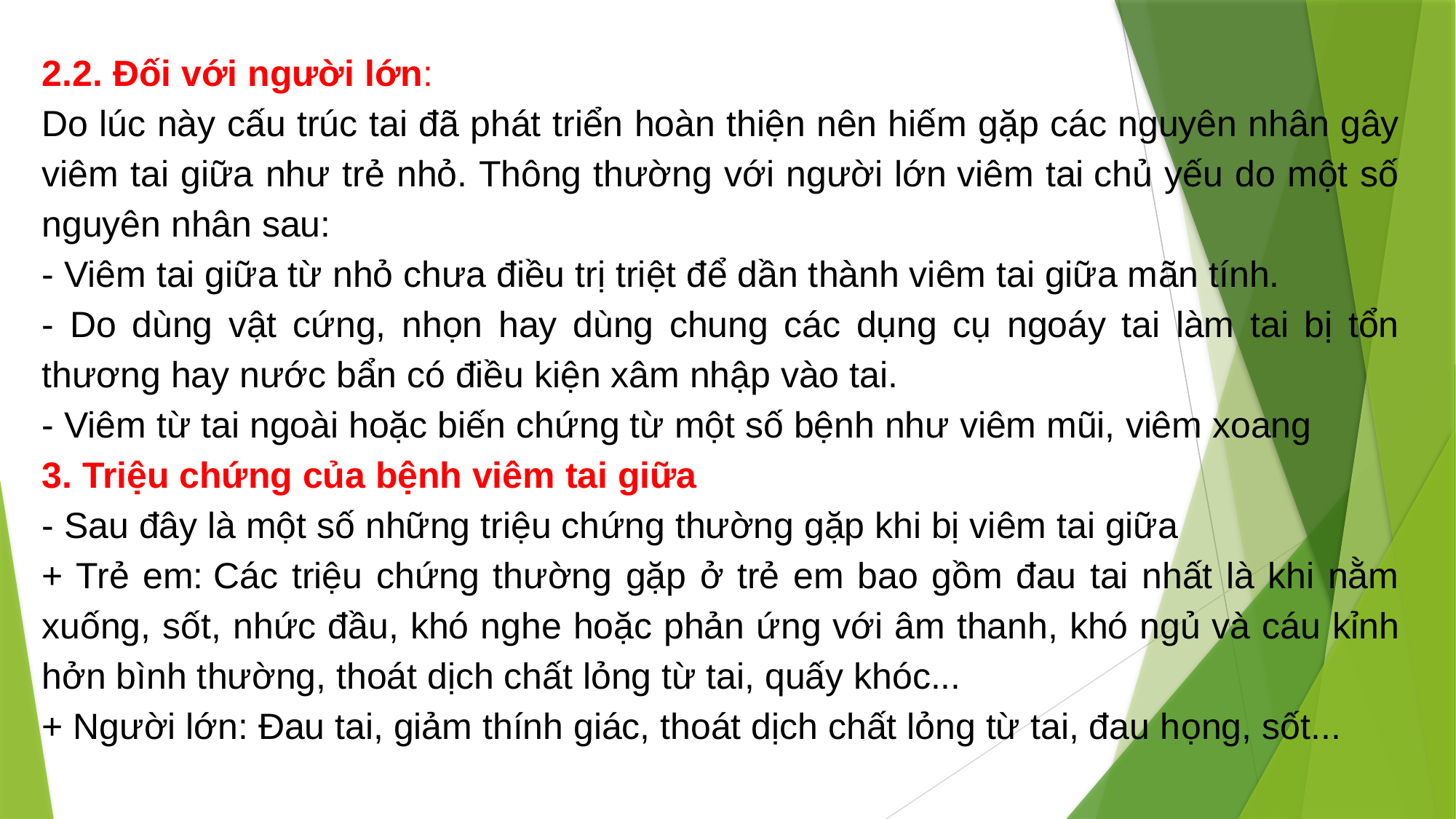

2.2. Đối với người lớn:
Do lúc này cấu trúc tai đã phát triển hoàn thiện nên hiếm gặp các nguyên nhân gây viêm tai giữa như trẻ nhỏ. Thông thường với người lớn viêm tai chủ yếu do một số nguyên nhân sau:
- Viêm tai giữa từ nhỏ chưa điều trị triệt để dần thành viêm tai giữa mãn tính.
- Do dùng vật cứng, nhọn hay dùng chung các dụng cụ ngoáy tai làm tai bị tổn thương hay nước bẩn có điều kiện xâm nhập vào tai.
- Viêm từ tai ngoài hoặc biến chứng từ một số bệnh như viêm mũi, viêm xoang
3. Triệu chứng của bệnh viêm tai giữa
- Sau đây là một số những triệu chứng thường gặp khi bị viêm tai giữa
+ Trẻ em: Các triệu chứng thường gặp ở trẻ em bao gồm đau tai nhất là khi nằm xuống, sốt, nhức đầu, khó nghe hoặc phản ứng với âm thanh, khó ngủ và cáu kỉnh hởn bình thường, thoát dịch chất lỏng từ tai, quấy khóc...
+ Người lớn: Đau tai, giảm thính giác, thoát dịch chất lỏng từ tai, đau họng, sốt...